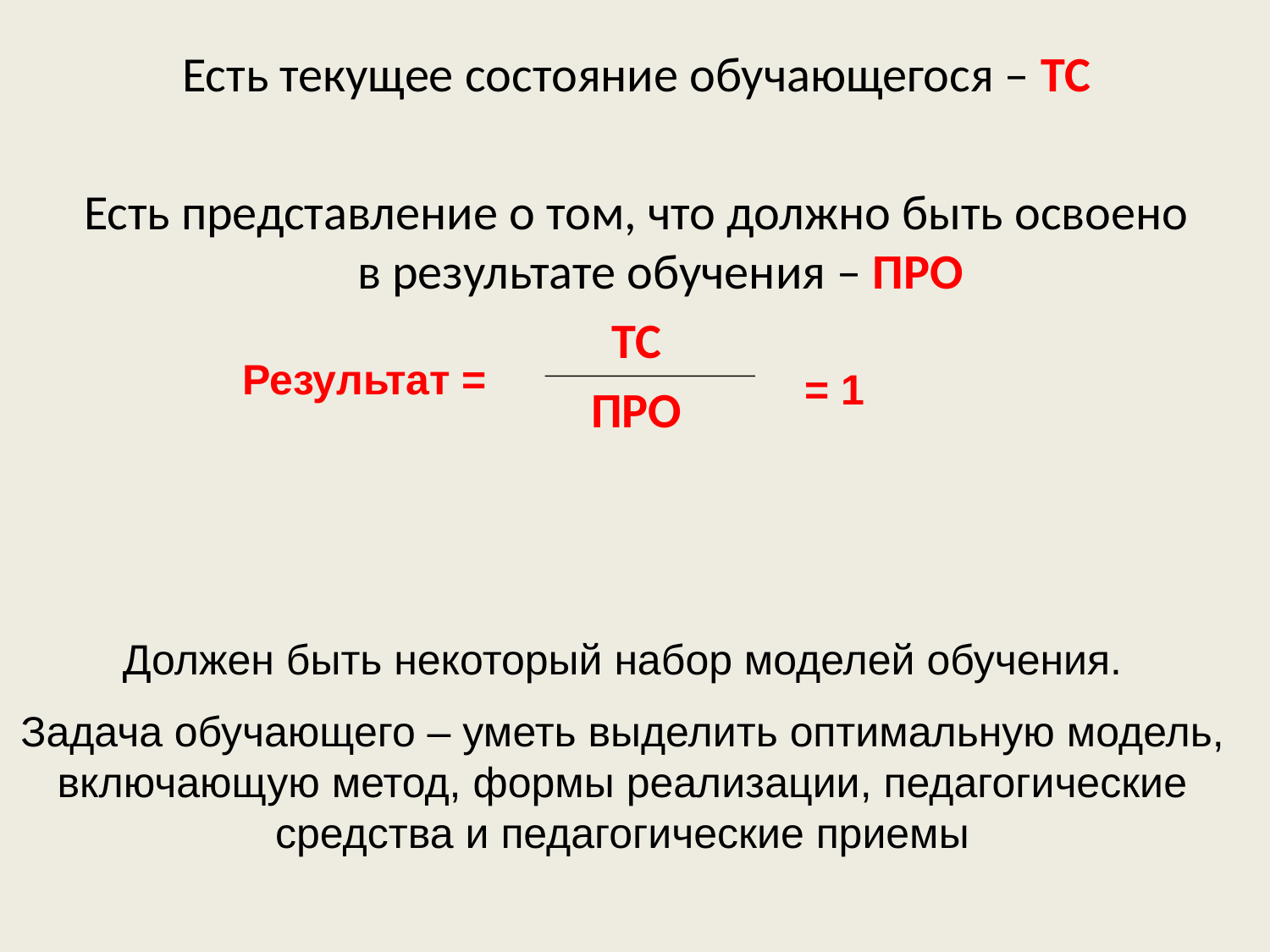

Есть текущее состояние обучающегося – ТС

Есть представление о том, что должно быть освоено в результате обучения – ПРО
ТС
ПРО

Результат =
= 1

Должен быть некоторый набор моделей обучения.
Задача обучающего – уметь выделить оптимальную модель, включающую метод, формы реализации, педагогические средства и педагогические приемы